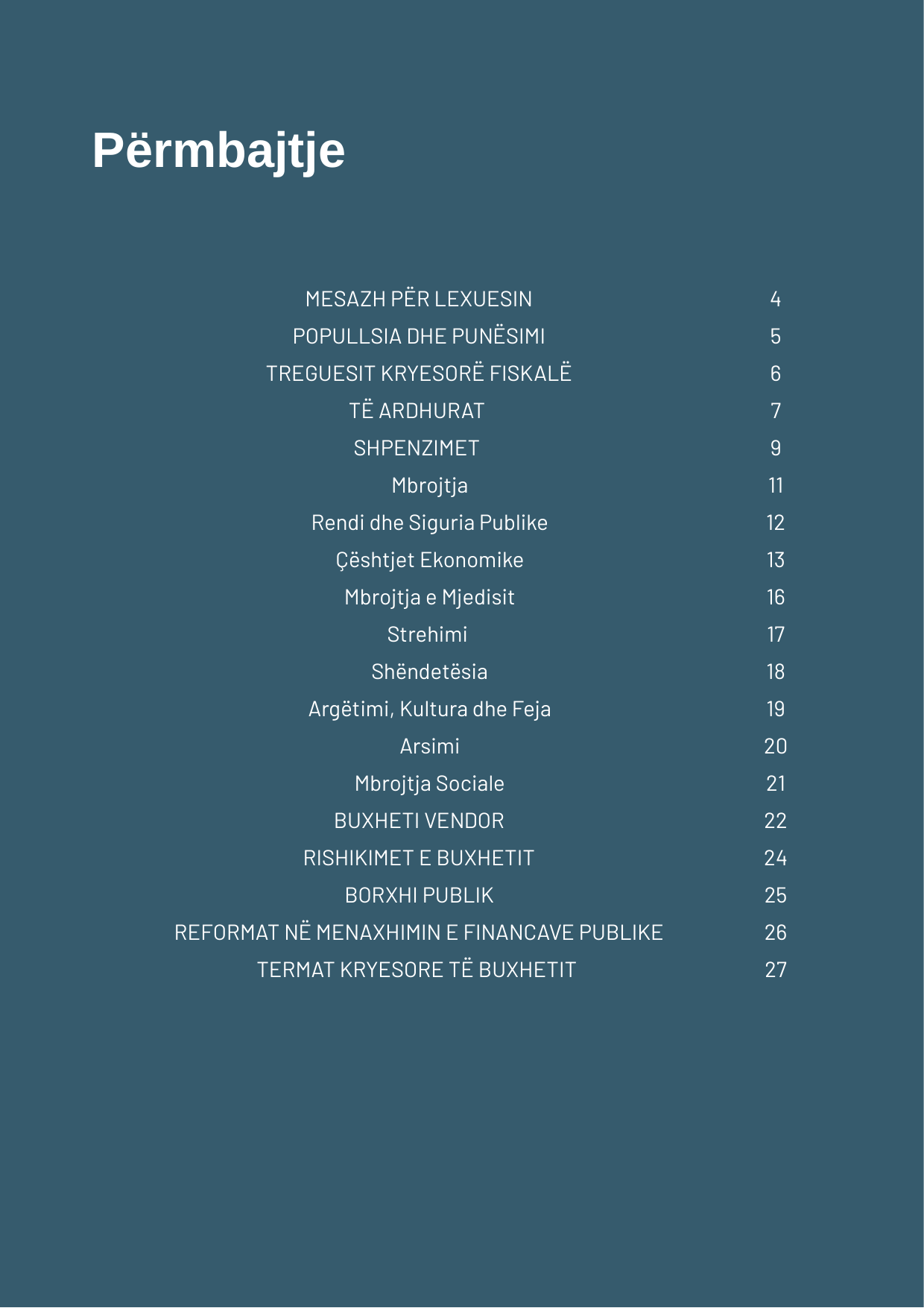

Përmbajtje
| MESAZH PËR LEXUESIN | 4 |
| --- | --- |
| POPULLSIA DHE PUNËSIMI | 5 |
| TREGUESIT KRYESORË FISKALË | 6 |
| TË ARDHURAT | 7 |
| SHPENZIMET | 9 |
| Mbrojtja | 11 |
| Rendi dhe Siguria Publike | 12 |
| Çështjet Ekonomike | 13 |
| Mbrojtja e Mjedisit | 16 |
| Strehimi | 17 |
| Shëndetësia | 18 |
| Argëtimi, Kultura dhe Feja | 19 |
| Arsimi | 20 |
| Mbrojtja Sociale | 21 |
| BUXHETI VENDOR | 22 |
| RISHIKIMET E BUXHETIT | 24 |
| BORXHI PUBLIK | 25 |
| REFORMAT NË MENAXHIMIN E FINANCAVE PUBLIKE | 26 |
| TERMAT KRYESORE TË BUXHETIT | 27 |